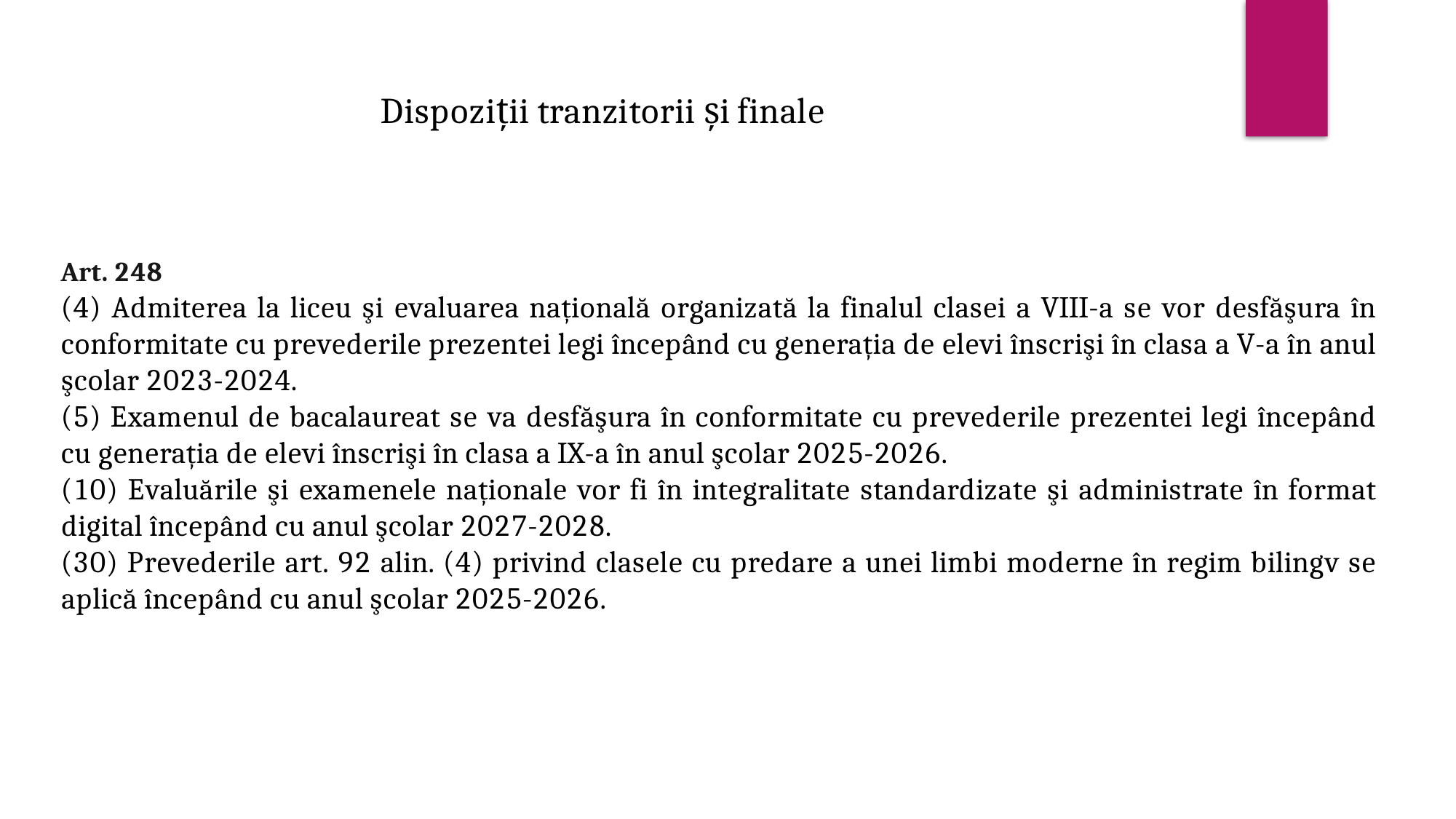

Dispoziții tranzitorii și finale
Art. 248
(4) Admiterea la liceu şi evaluarea naţională organizată la finalul clasei a VIII-a se vor desfăşura în conformitate cu prevederile prezentei legi începând cu generaţia de elevi înscrişi în clasa a V-a în anul şcolar 2023-2024.
(5) Examenul de bacalaureat se va desfăşura în conformitate cu prevederile prezentei legi începând cu generaţia de elevi înscrişi în clasa a IX-a în anul şcolar 2025-2026.
(10) Evaluările şi examenele naţionale vor fi în integralitate standardizate şi administrate în format digital începând cu anul şcolar 2027-2028.
(30) Prevederile art. 92 alin. (4) privind clasele cu predare a unei limbi moderne în regim bilingv se aplică începând cu anul şcolar 2025-2026.